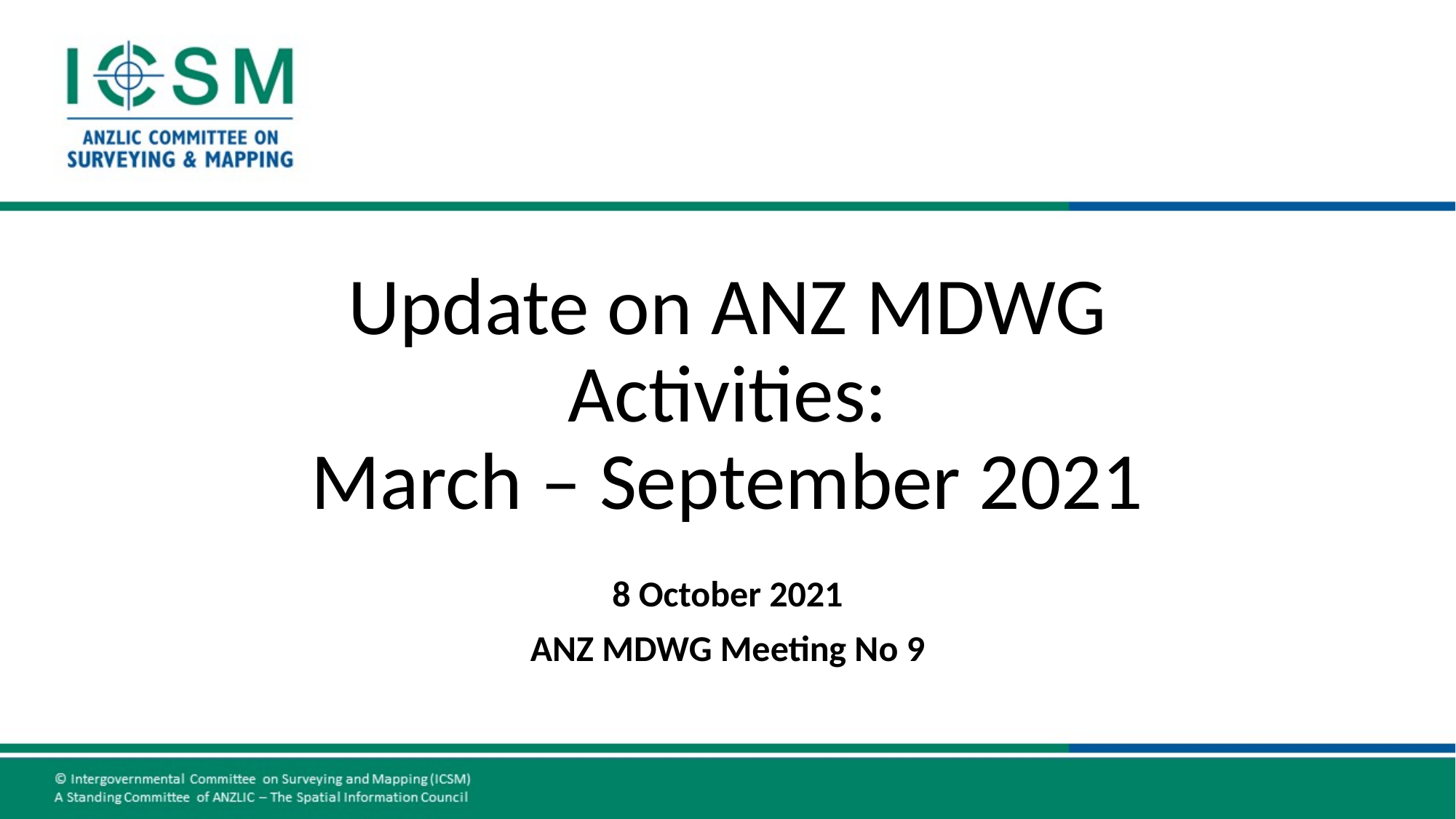

# Update on ANZ MDWG Activities: March – September 2021
8 October 2021
ANZ MDWG Meeting No 9